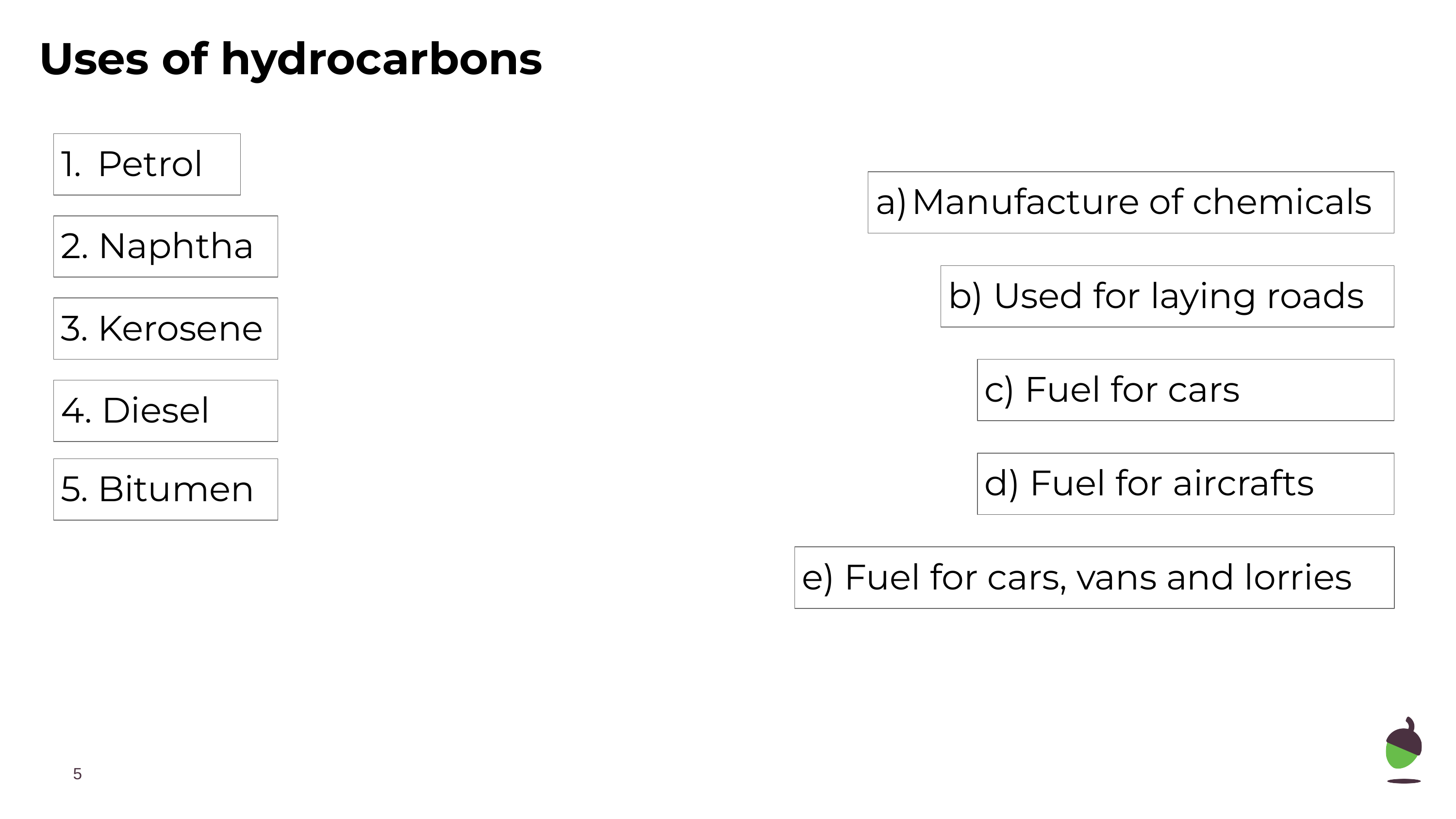

Uses of hydrocarbons
Petrol
Manufacture of chemicals
2. Naphtha
b) Used for laying roads
3. Kerosene
c) Fuel for cars
4. Diesel
d) Fuel for aircrafts
5. Bitumen
e) Fuel for cars, vans and lorries
5